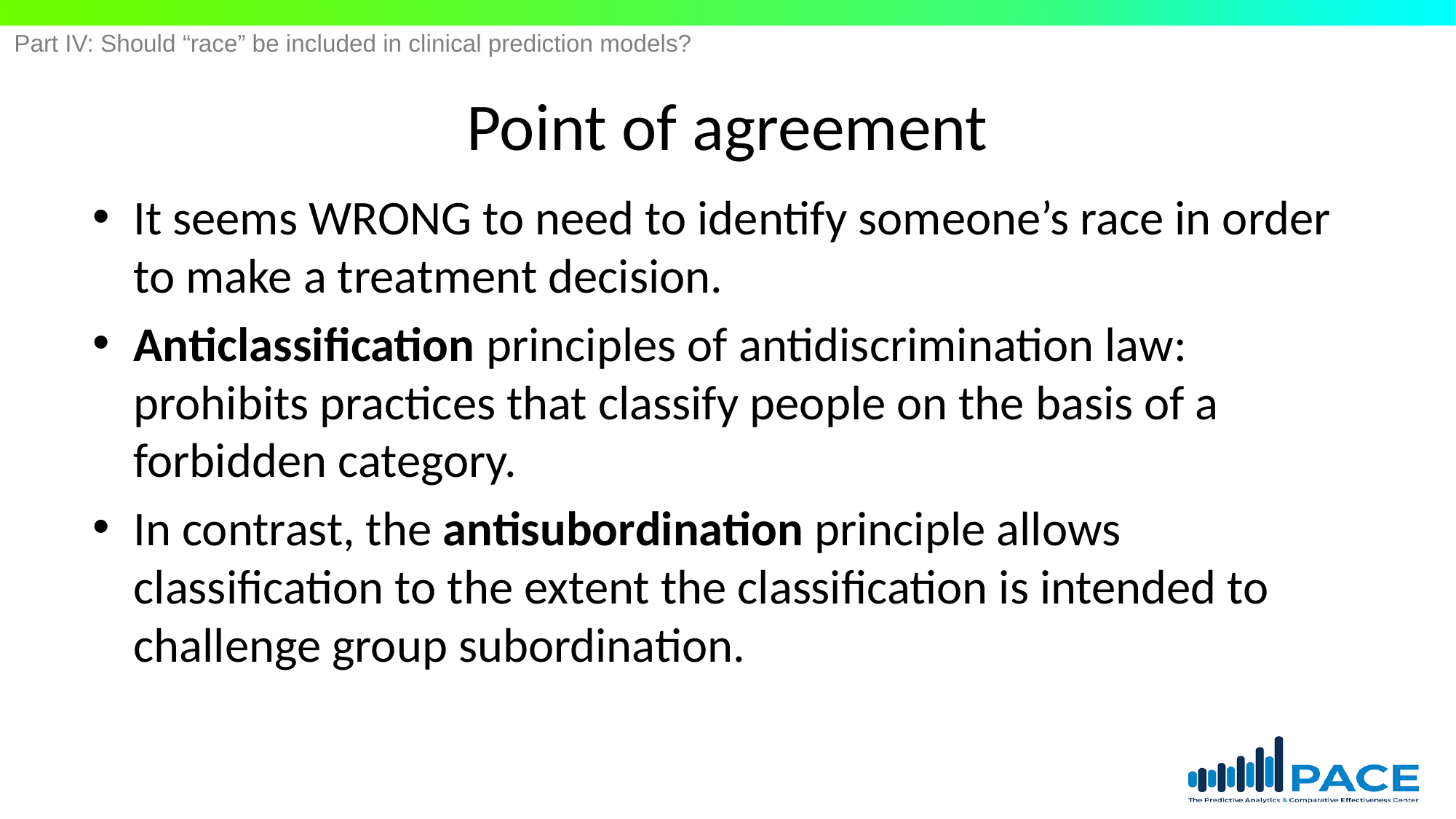

Part IV: Should “race” be included in clinical prediction models?
# Point of agreement
It seems WRONG to need to identify someone’s race in order to make a treatment decision.
Anticlassification principles of antidiscrimination law: prohibits practices that classify people on the basis of a forbidden category.
In contrast, the antisubordination principle allows classification to the extent the classification is intended to challenge group subordination.